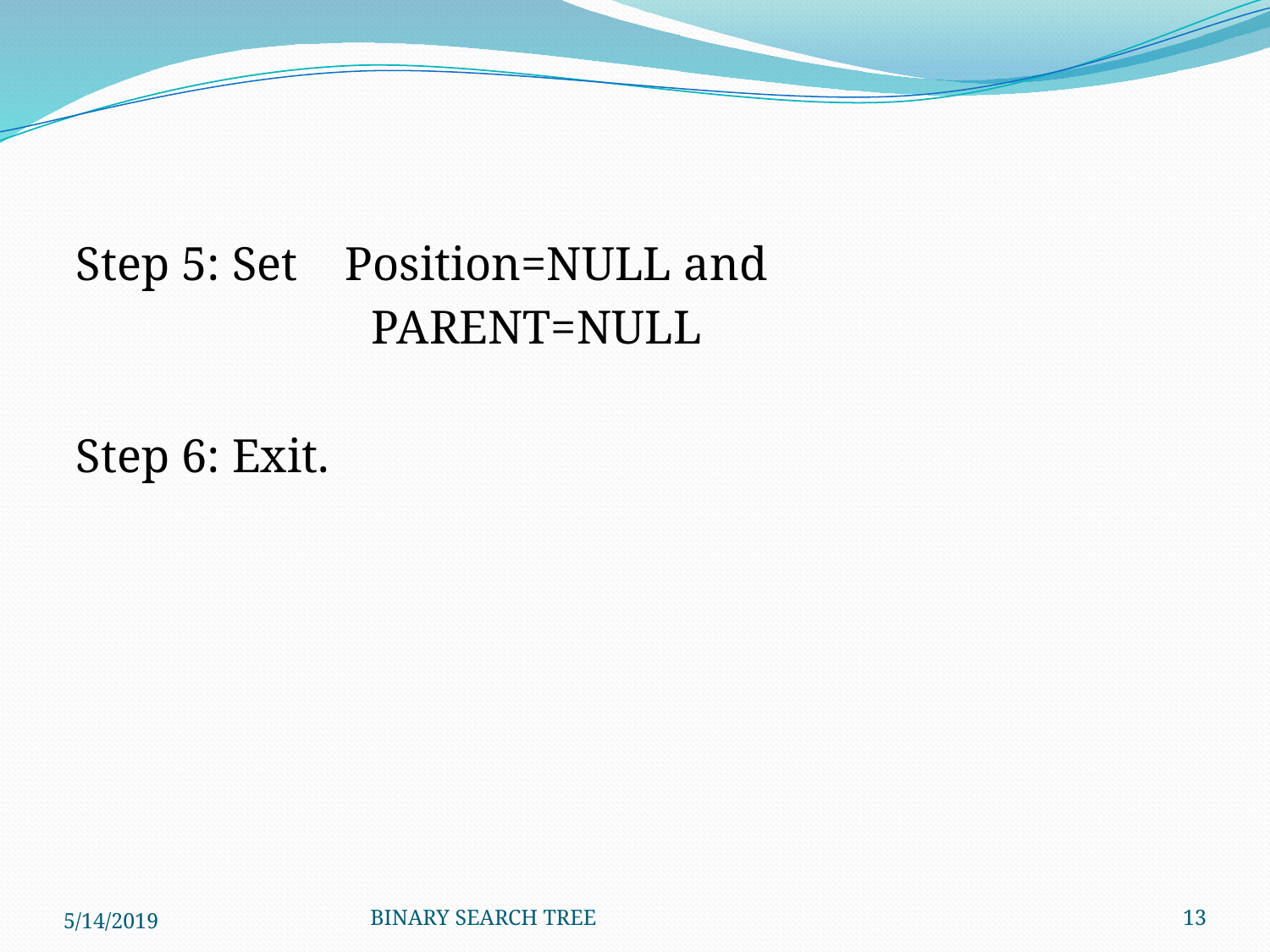

#
Step 5: Set    Position=NULL and
		           PARENT=NULL

Step 6: Exit.

5/14/2019
BINARY SEARCH TREE
13